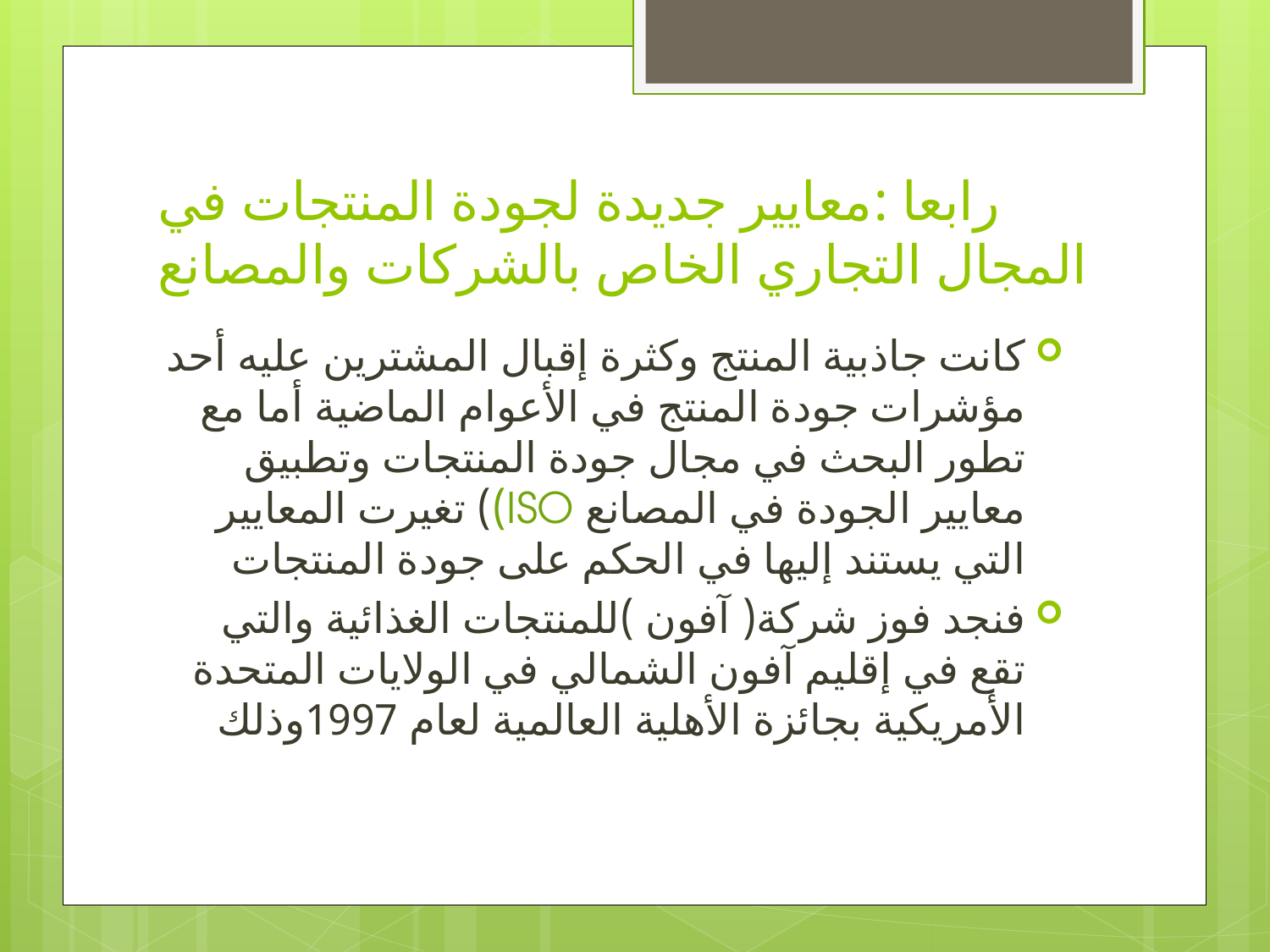

# رابعا :معايير جديدة لجودة المنتجات في المجال التجاري الخاص بالشركات والمصانع
كانت جاذبية المنتج وكثرة إقبال المشترين عليه أحد مؤشرات جودة المنتج في الأعوام الماضية أما مع تطور البحث في مجال جودة المنتجات وتطبيق معايير الجودة في المصانع ISO)) تغيرت المعايير التي يستند إليها في الحكم على جودة المنتجات
فنجد فوز شركة( آفون )للمنتجات الغذائية والتي تقع في إقليم آفون الشمالي في الولايات المتحدة الأمريكية بجائزة الأهلية العالمية لعام 1997وذلك